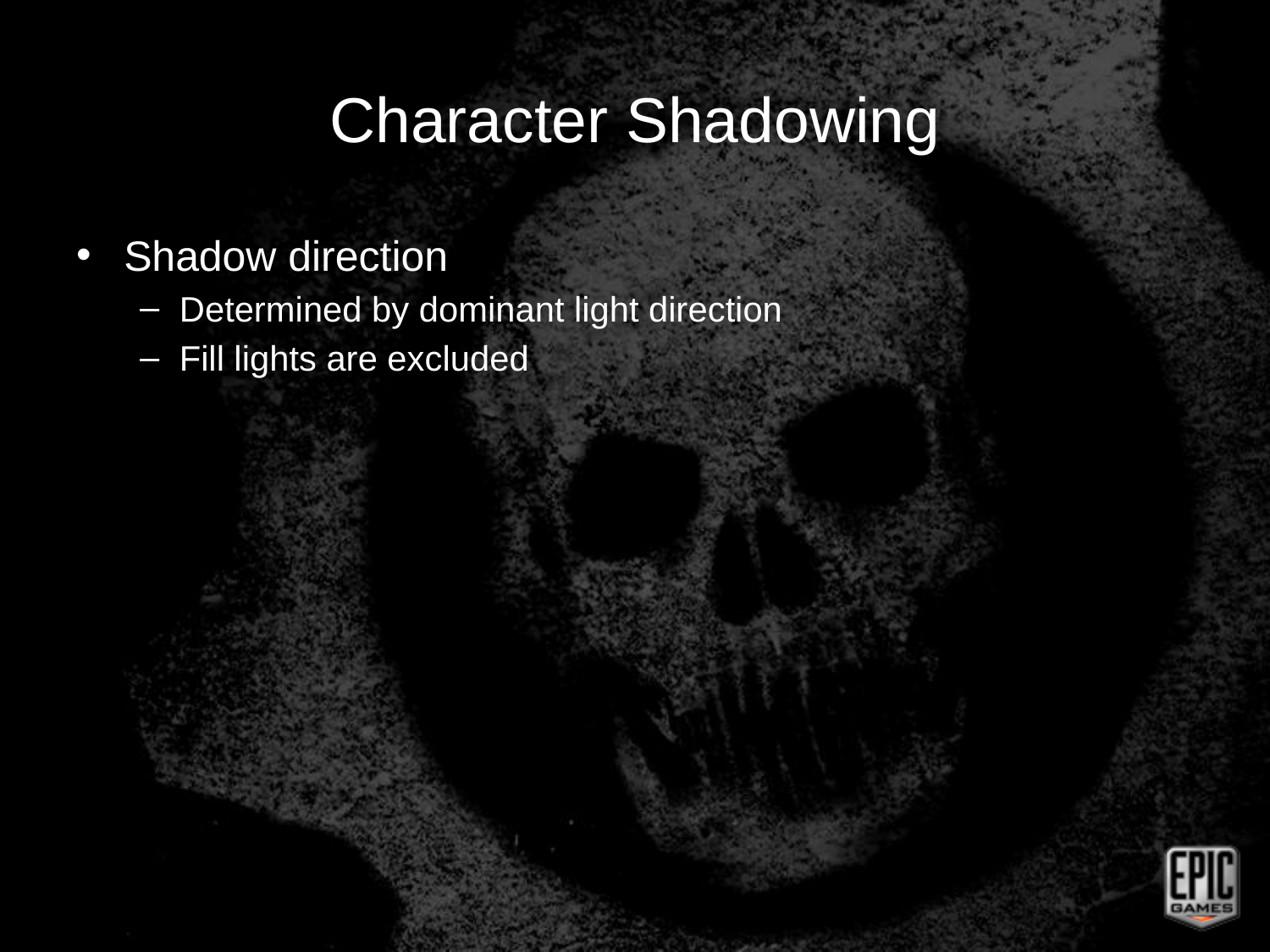

# Character Shadowing
Shadow direction
Determined by dominant light direction
Fill lights are excluded